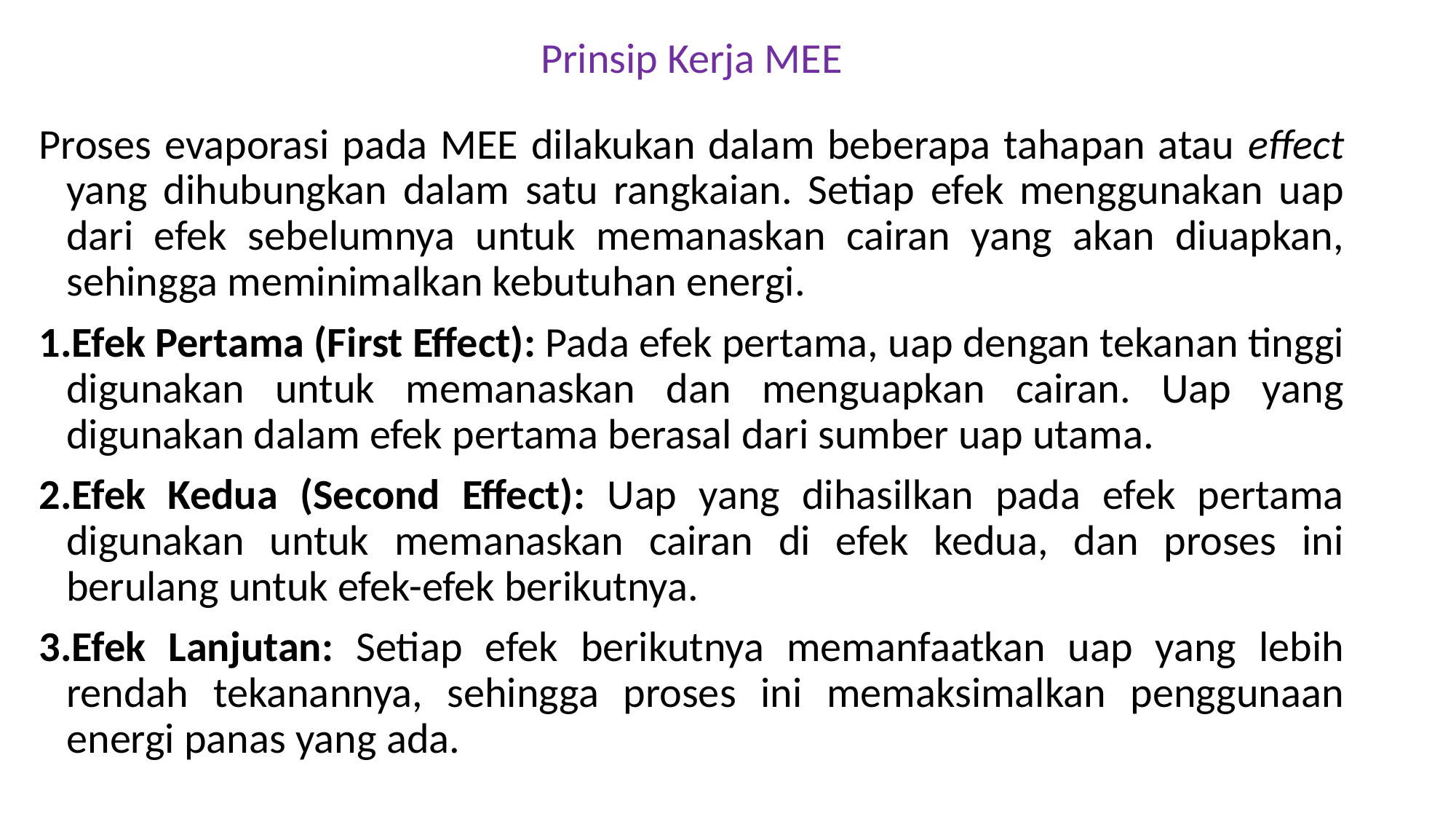

# Prinsip Kerja MEE
Proses evaporasi pada MEE dilakukan dalam beberapa tahapan atau effect yang dihubungkan dalam satu rangkaian. Setiap efek menggunakan uap dari efek sebelumnya untuk memanaskan cairan yang akan diuapkan, sehingga meminimalkan kebutuhan energi.
Efek Pertama (First Effect): Pada efek pertama, uap dengan tekanan tinggi digunakan untuk memanaskan dan menguapkan cairan. Uap yang digunakan dalam efek pertama berasal dari sumber uap utama.
Efek Kedua (Second Effect): Uap yang dihasilkan pada efek pertama digunakan untuk memanaskan cairan di efek kedua, dan proses ini berulang untuk efek-efek berikutnya.
Efek Lanjutan: Setiap efek berikutnya memanfaatkan uap yang lebih rendah tekanannya, sehingga proses ini memaksimalkan penggunaan energi panas yang ada.